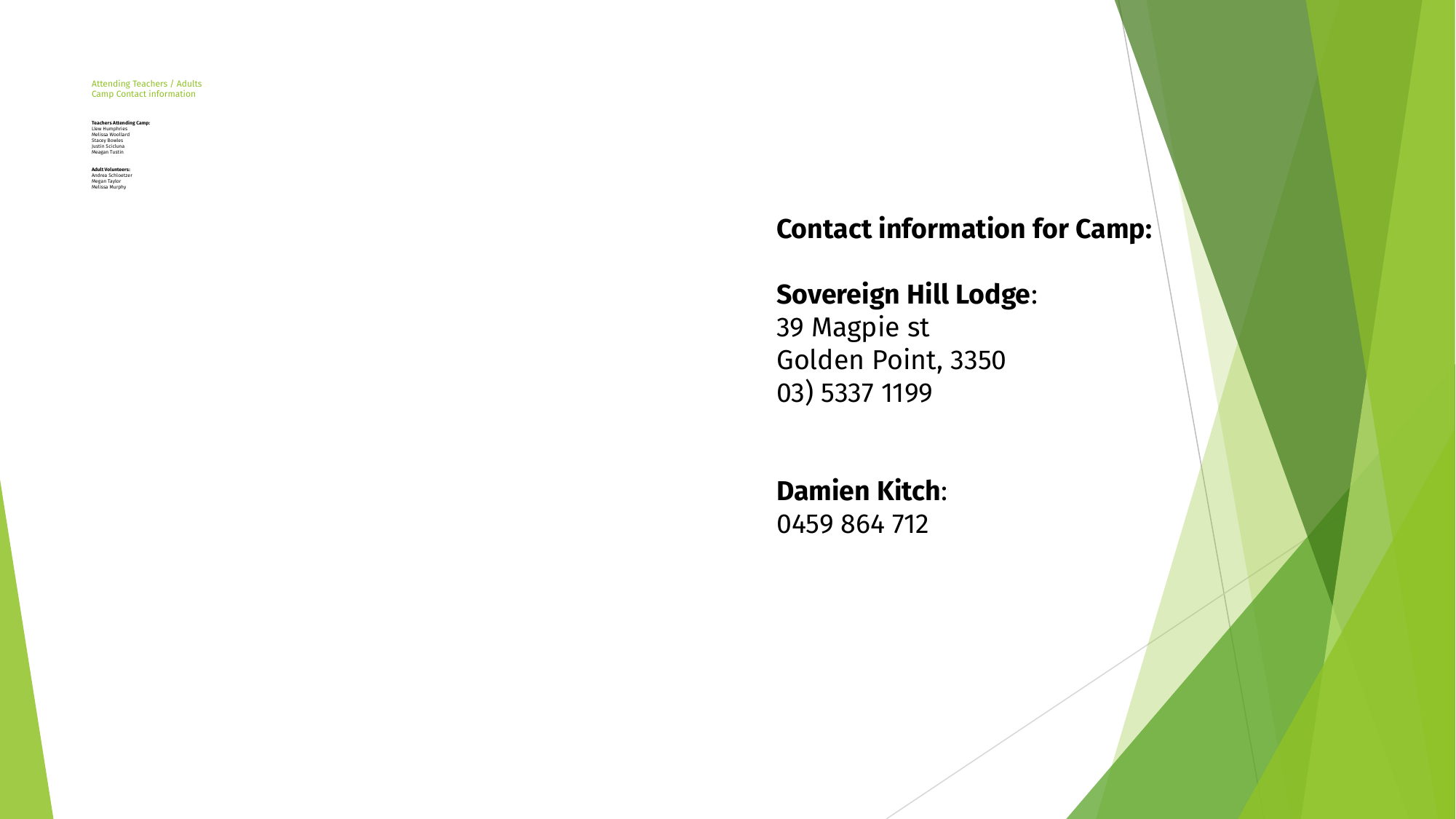

# Attending Teachers / Adults Camp Contact information Teachers Attending Camp: Llew Humphries Melissa Woollard Stacey Bowles Justin Scicluna Meagan Tustin Adult Volunteers: Andrea Schloetzer Megan Taylor Melissa Murphy
Contact information for Camp:
Sovereign Hill Lodge:
39 Magpie st
Golden Point, 3350
03) 5337 1199
Damien Kitch:
0459 864 712